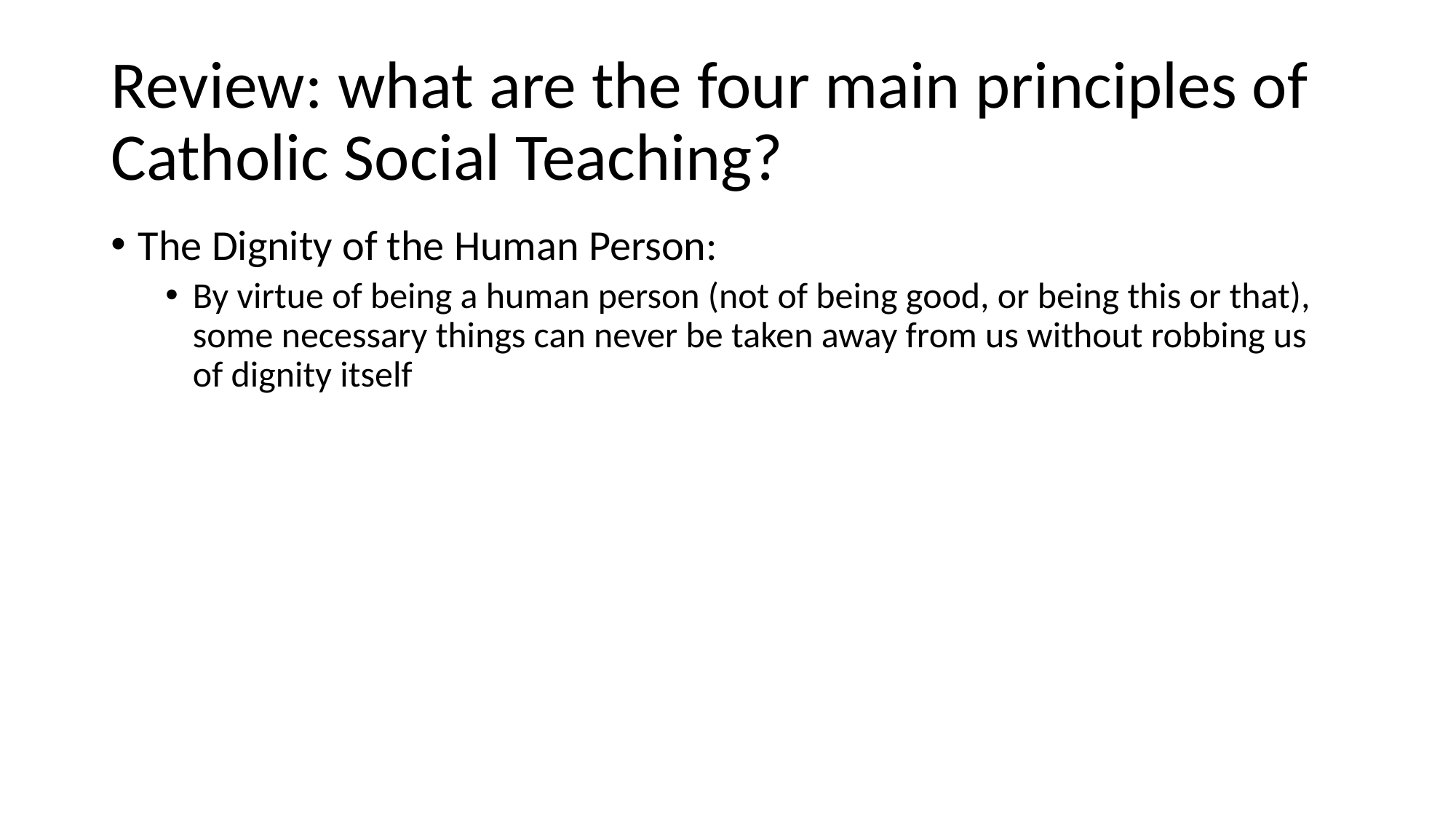

# Review: what are the four main principles of Catholic Social Teaching?
The Dignity of the Human Person:
By virtue of being a human person (not of being good, or being this or that), some necessary things can never be taken away from us without robbing us of dignity itself